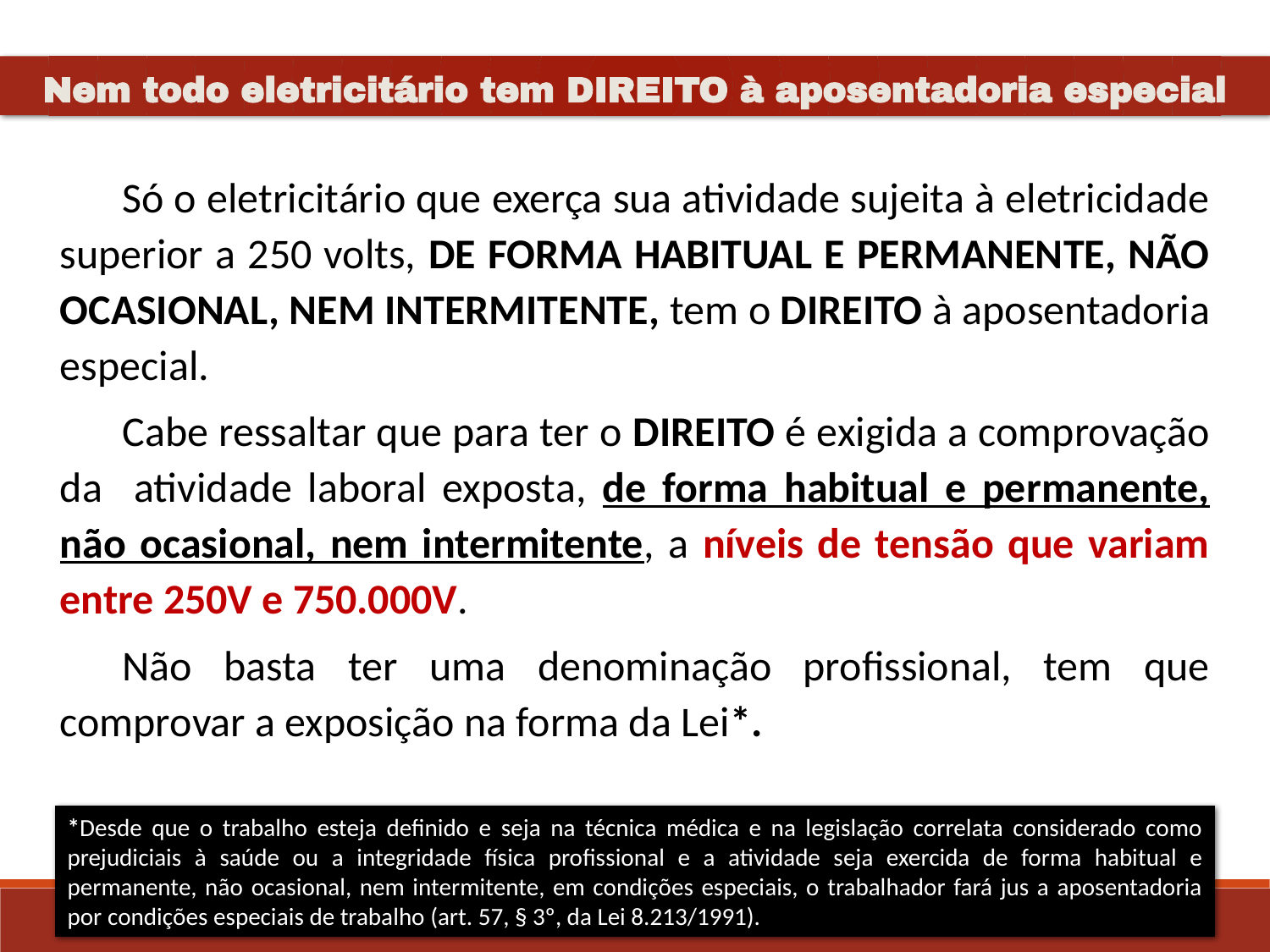

Nem todo eletricitário tem DIREITO à aposentadoria especial
Só o eletricitário que exerça sua atividade sujeita à eletricidade superior a 250 volts, DE FORMA HABITUAL E PERMANENTE, NÃO OCASIONAL, NEM INTERMITENTE, tem o DIREITO à aposentadoria especial.
Cabe ressaltar que para ter o DIREITO é exigida a comprovação da  atividade laboral exposta, de forma habitual e permanente, não ocasional, nem intermitente, a níveis de tensão que variam entre 250V e 750.000V.
Não basta ter uma denominação profissional, tem que comprovar a exposição na forma da Lei*.
*Desde que o trabalho esteja definido e seja na técnica médica e na legislação correlata considerado como prejudiciais à saúde ou a integridade física profissional e a atividade seja exercida de forma habitual e permanente, não ocasional, nem intermitente, em condições especiais, o trabalhador fará jus a aposentadoria por condições especiais de trabalho (art. 57, § 3º, da Lei 8.213/1991).